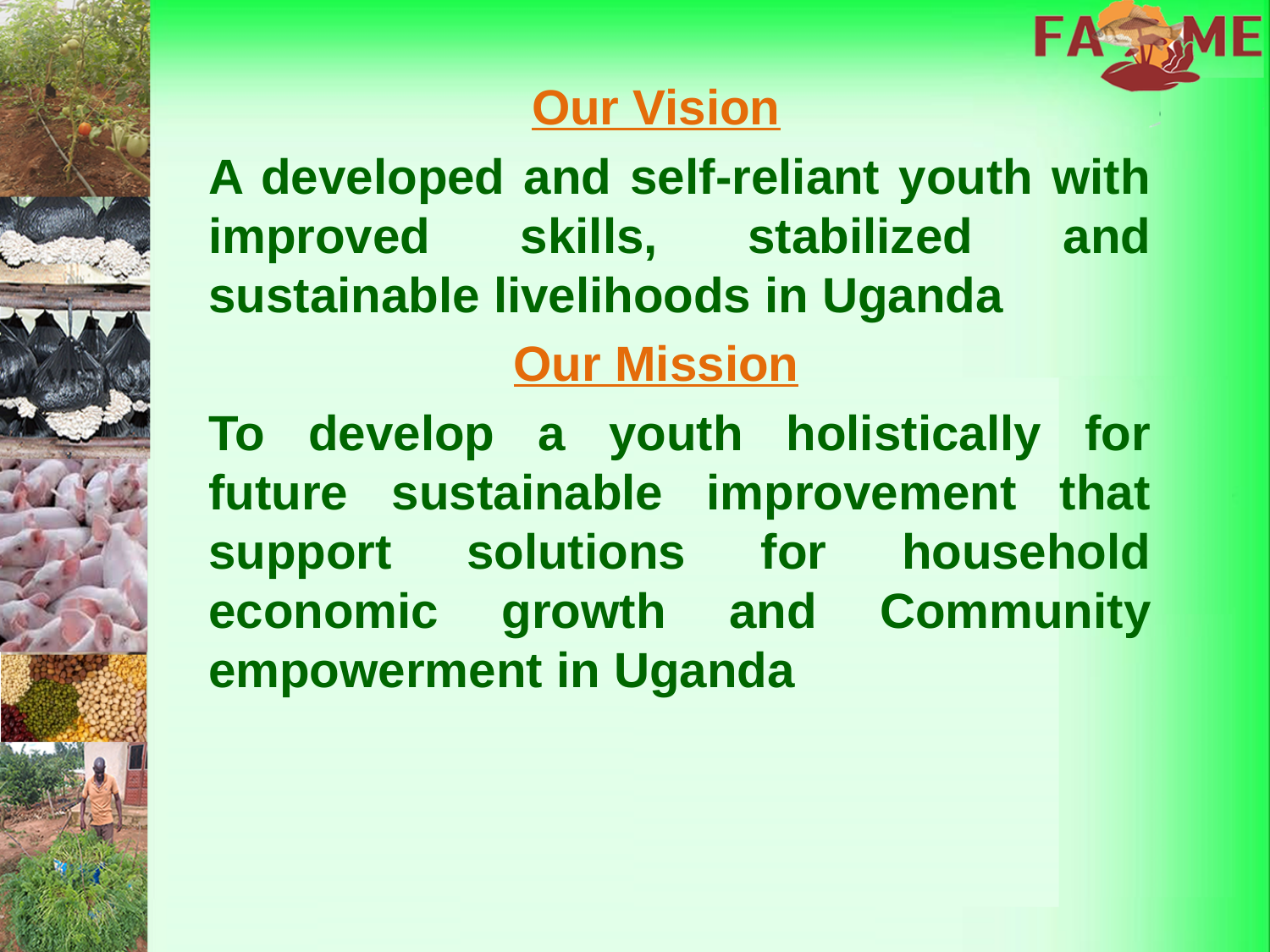

Our Vision
	A developed and self-reliant youth with improved skills, stabilized and sustainable livelihoods in Uganda
Our Mission
	To develop a youth holistically for future sustainable improvement that support solutions for household economic growth and Community empowerment in Uganda